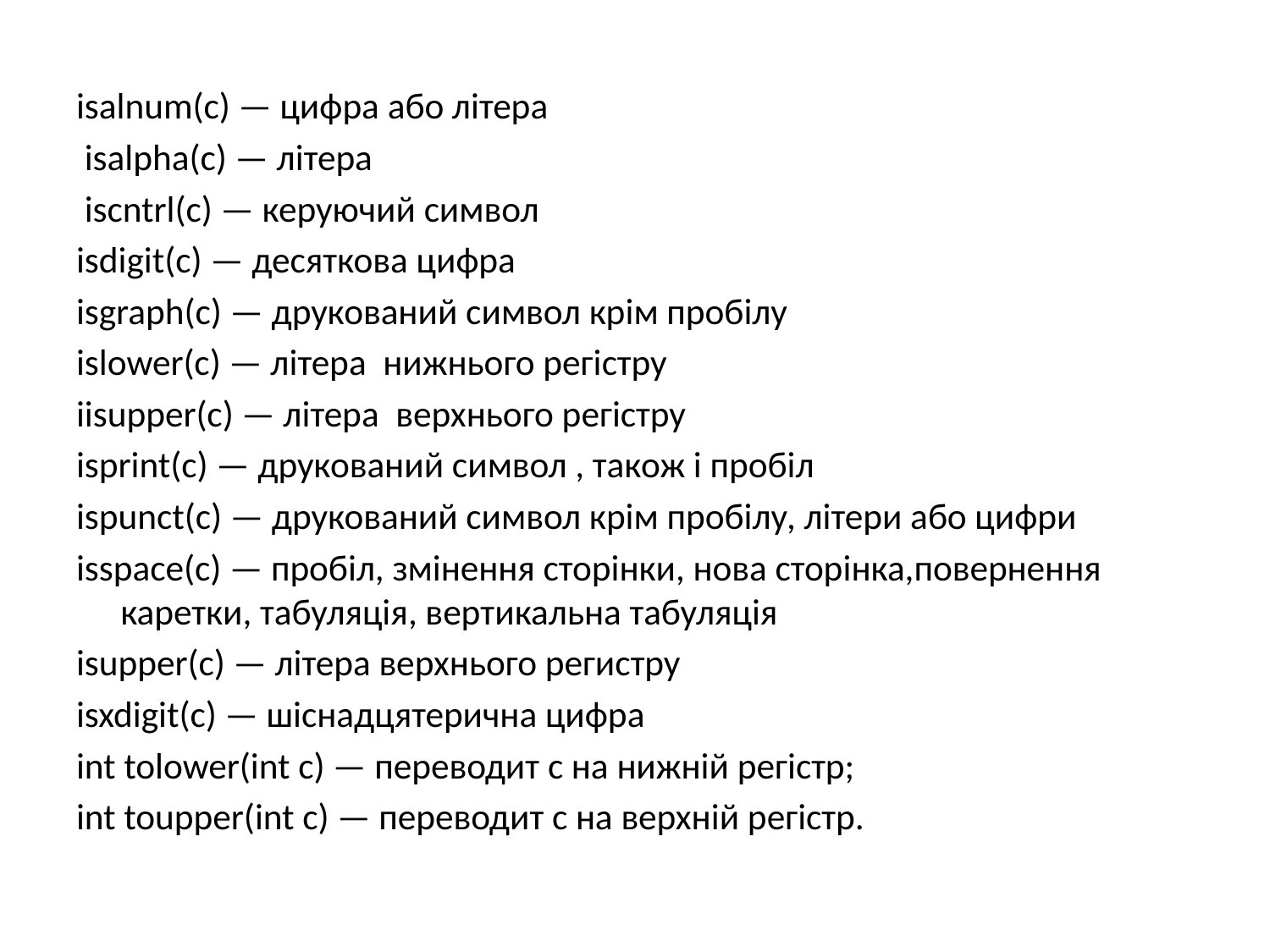

#
isalnum(c) — цифра або літера
 isalpha(c) — літера
 iscntrl(c) — керуючий символ
isdigit(c) — десяткова цифра
isgraph(c) — друкований символ крім пробілу
islower(c) — літера  нижнього регістру
iisupper(c) — літера  верхнього регістру
іsprint(c) — друкований символ , також і пробіл
ispunct(c) — друкований символ крім пробілу, літери або цифри
isspace(c) — пробіл, змінення сторінки, нова сторінка,повернення каретки, табуляція, вертикальна табуляція
isupper(c) — літера верхнього регистру
isxdigit(c) — шіснадцятерична цифра
int tolower(int с) — переводит с на нижній регістр;
int toupper(int с) — переводит с на верхній регістр.